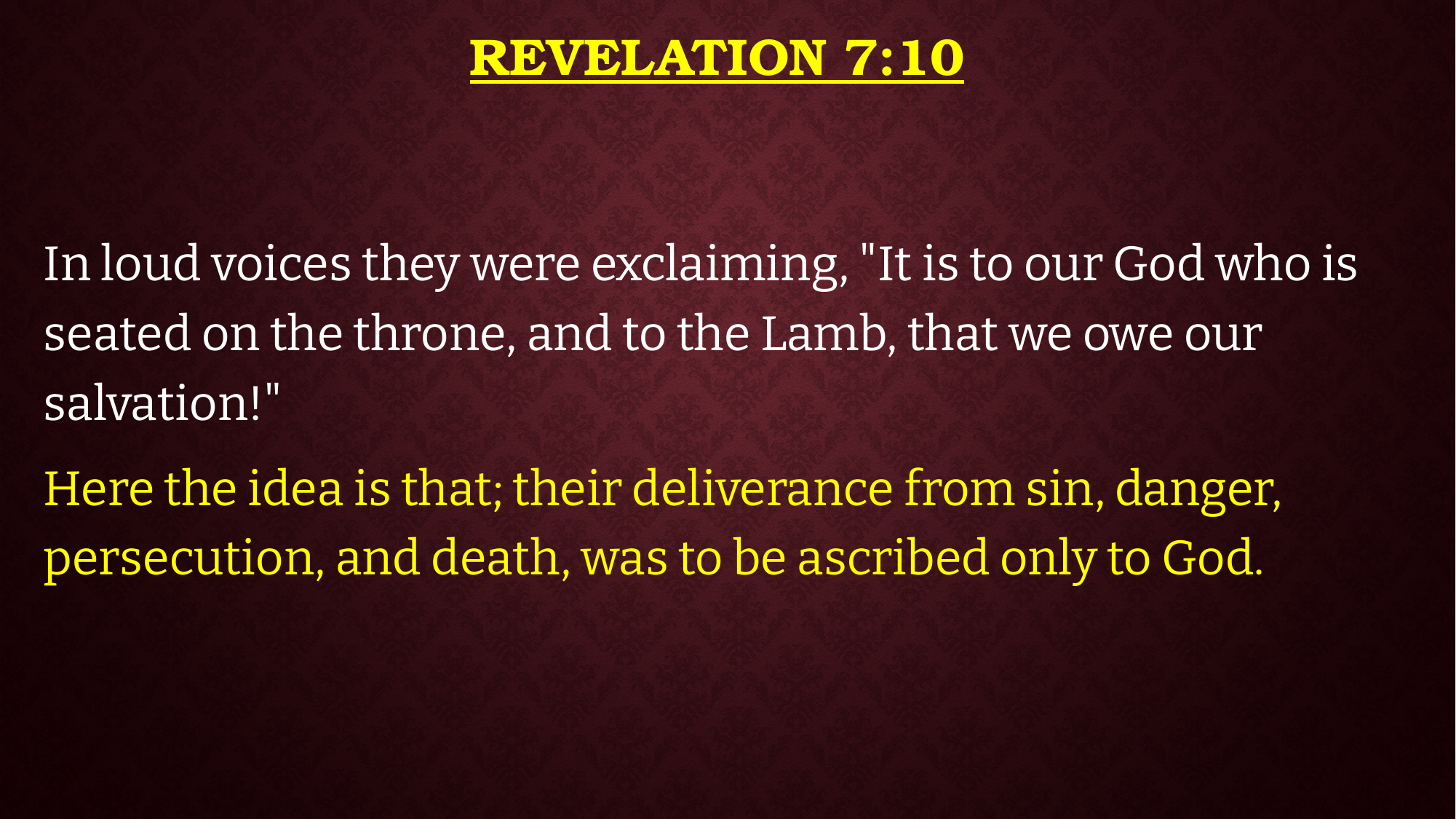

# Revelation 7:10
In loud voices they were exclaiming, "It is to our God who is seated on the throne, and to the Lamb, that we owe our salvation!"
Here the idea is that; their deliverance from sin, danger, persecution, and death, was to be ascribed only to God.